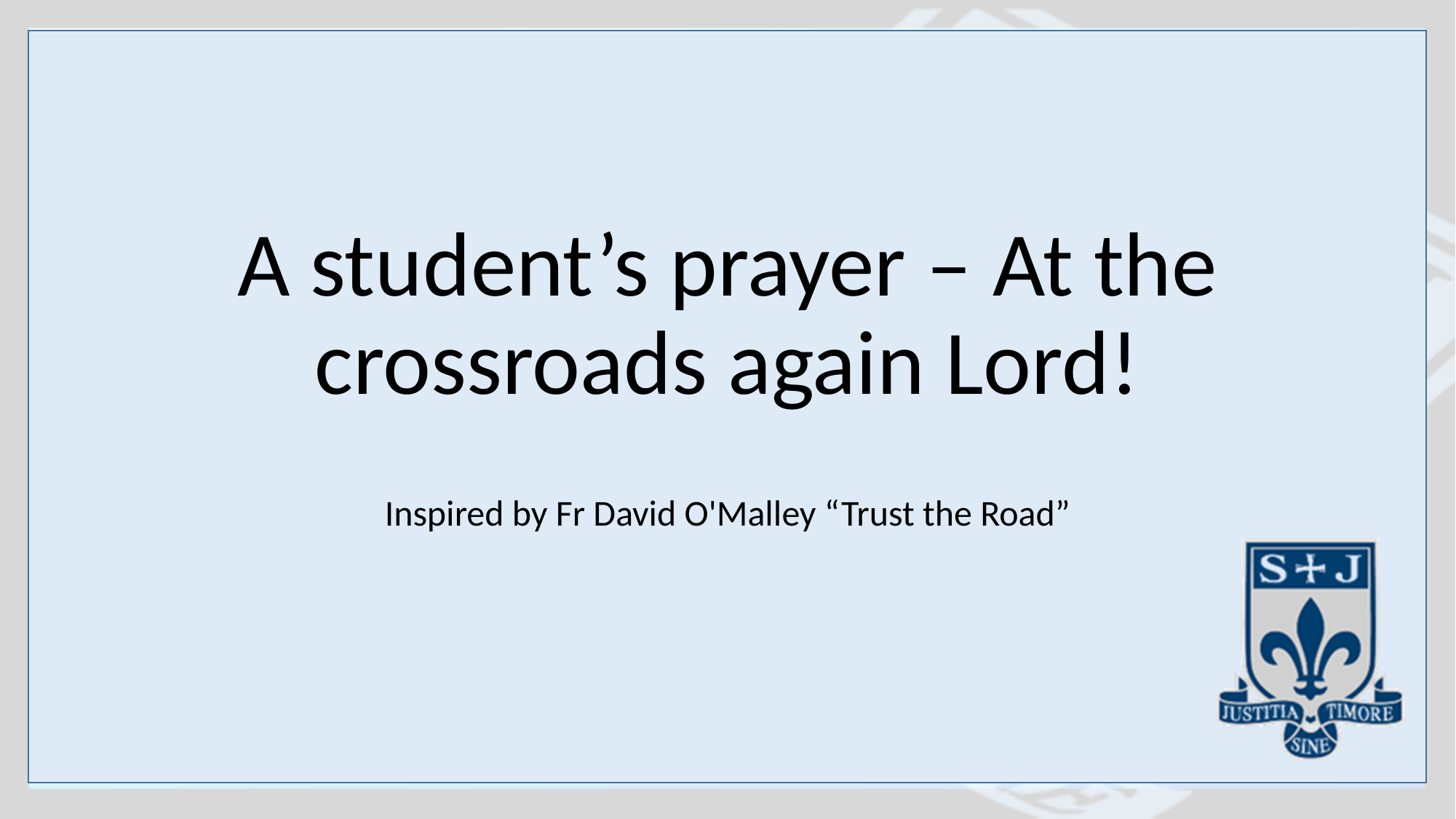

# A student’s prayer – At the crossroads again Lord!

Inspired by Fr David O'Malley “Trust the Road”